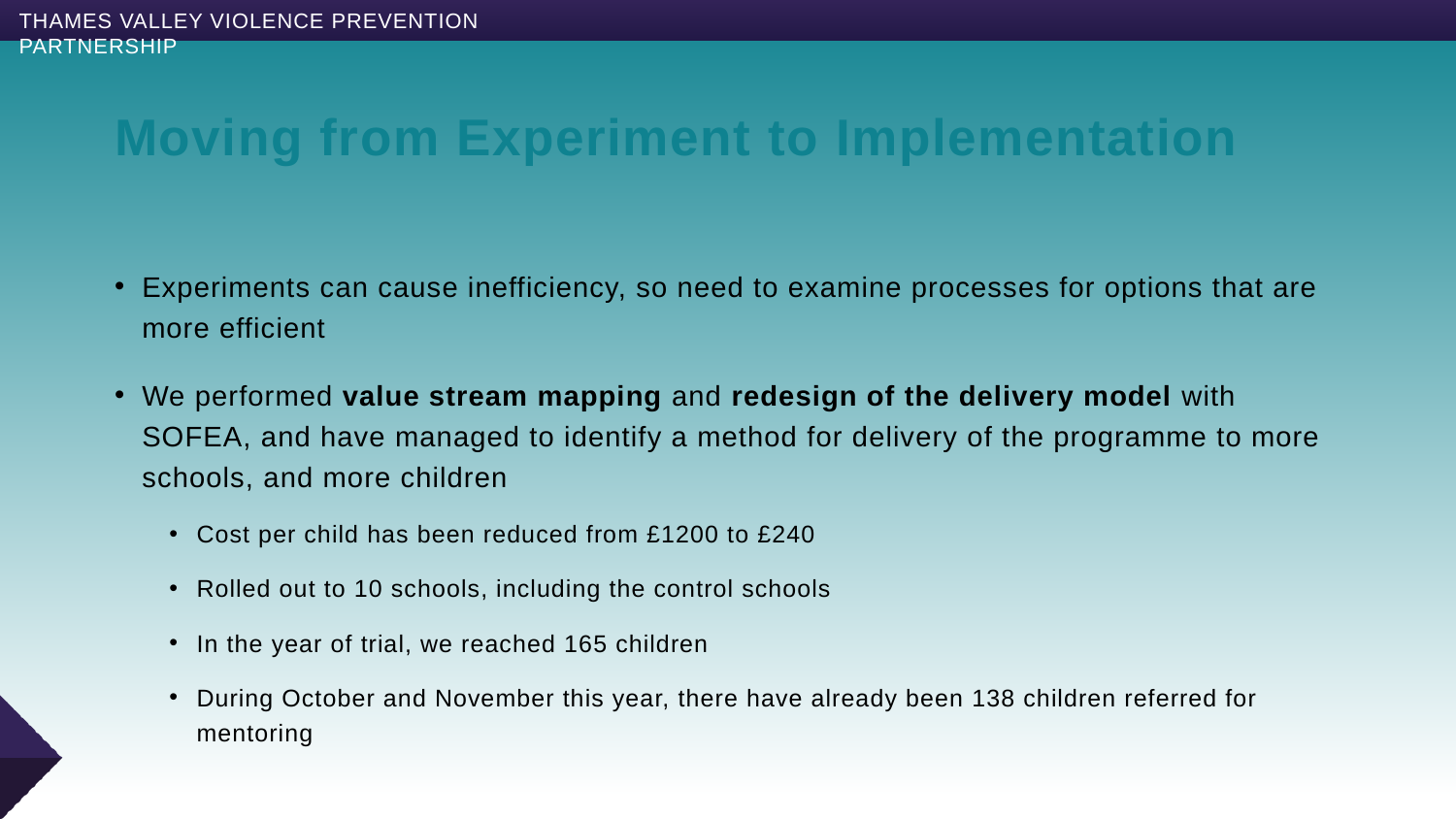

# Moving from Experiment to Implementation

Experiments can cause inefficiency, so need to examine processes for options that are more efficient
We performed value stream mapping and redesign of the delivery model with SOFEA, and have managed to identify a method for delivery of the programme to more schools, and more children
Cost per child has been reduced from £1200 to £240
Rolled out to 10 schools, including the control schools
In the year of trial, we reached 165 children
During October and November this year, there have already been 138 children referred for mentoring